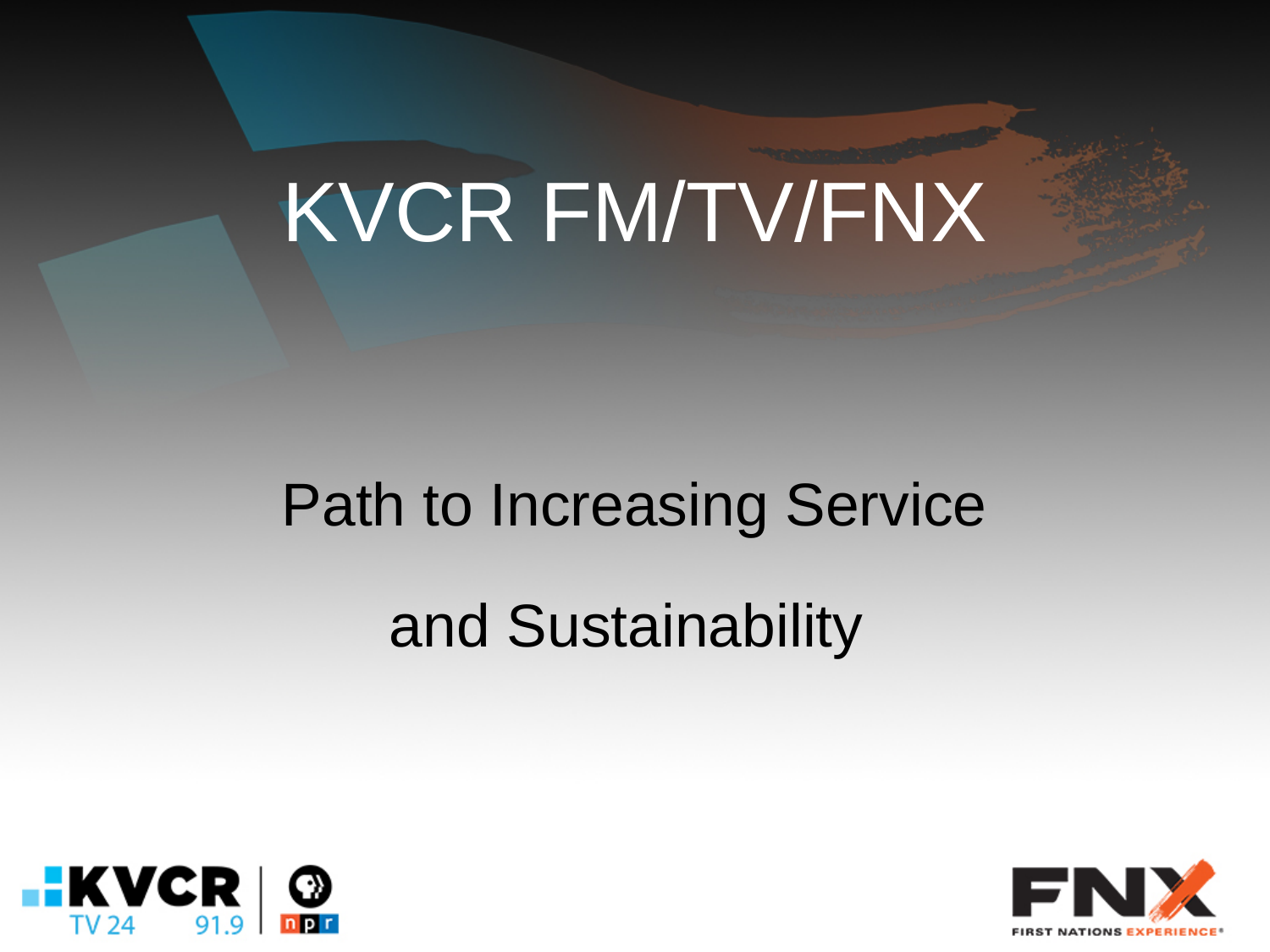

# KVCR FM/TV/FNX
Path to Increasing Service
and Sustainability